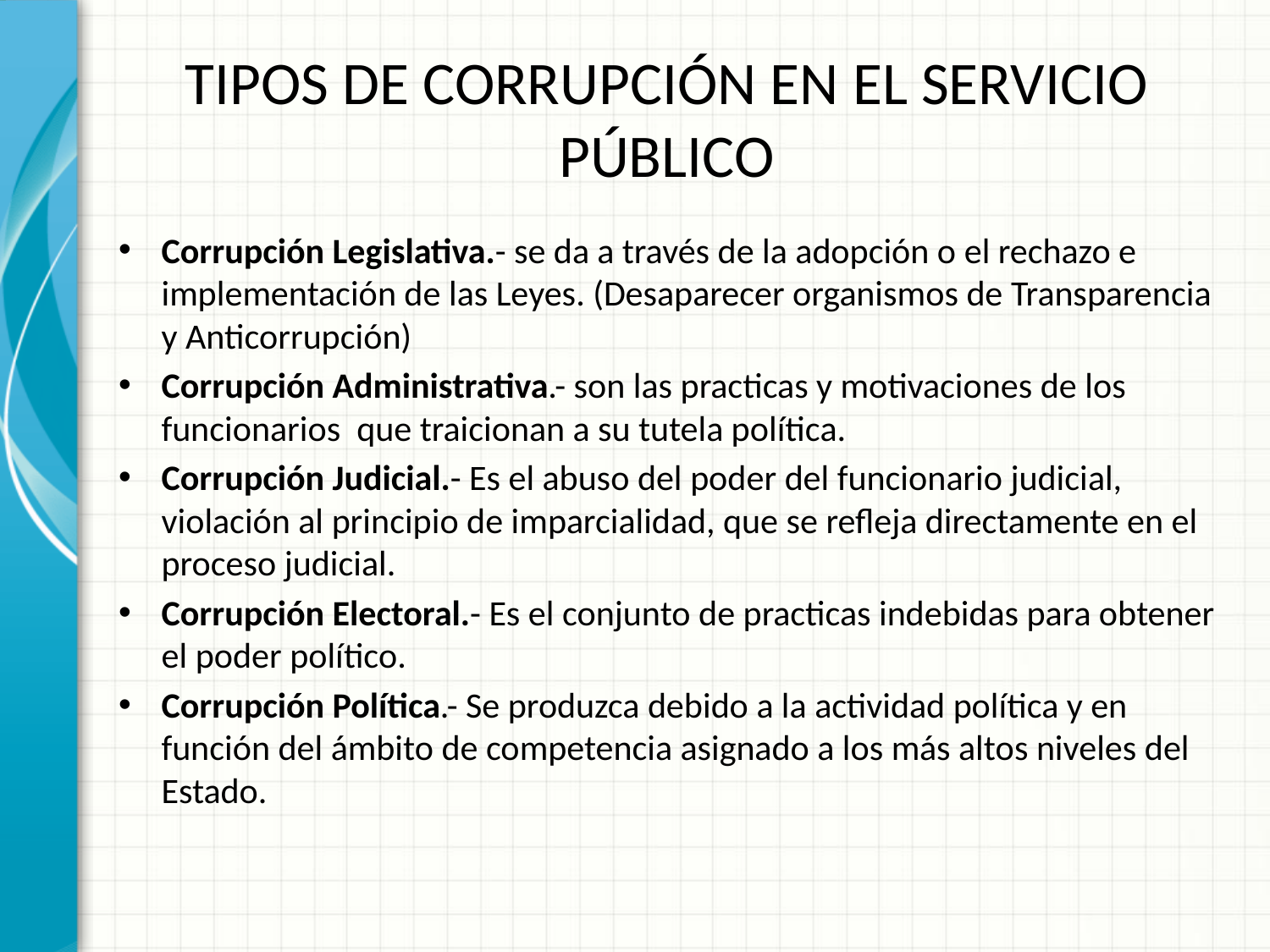

# TIPOS DE CORRUPCIÓN EN EL SERVICIO PÚBLICO
Corrupción Legislativa.- se da a través de la adopción o el rechazo e implementación de las Leyes. (Desaparecer organismos de Transparencia y Anticorrupción)
Corrupción Administrativa.- son las practicas y motivaciones de los funcionarios  que traicionan a su tutela política.
Corrupción Judicial.- Es el abuso del poder del funcionario judicial, violación al principio de imparcialidad, que se refleja directamente en el proceso judicial.
Corrupción Electoral.- Es el conjunto de practicas indebidas para obtener el poder político.
Corrupción Política.- Se produzca debido a la actividad política y en función del ámbito de competencia asignado a los más altos niveles del Estado.